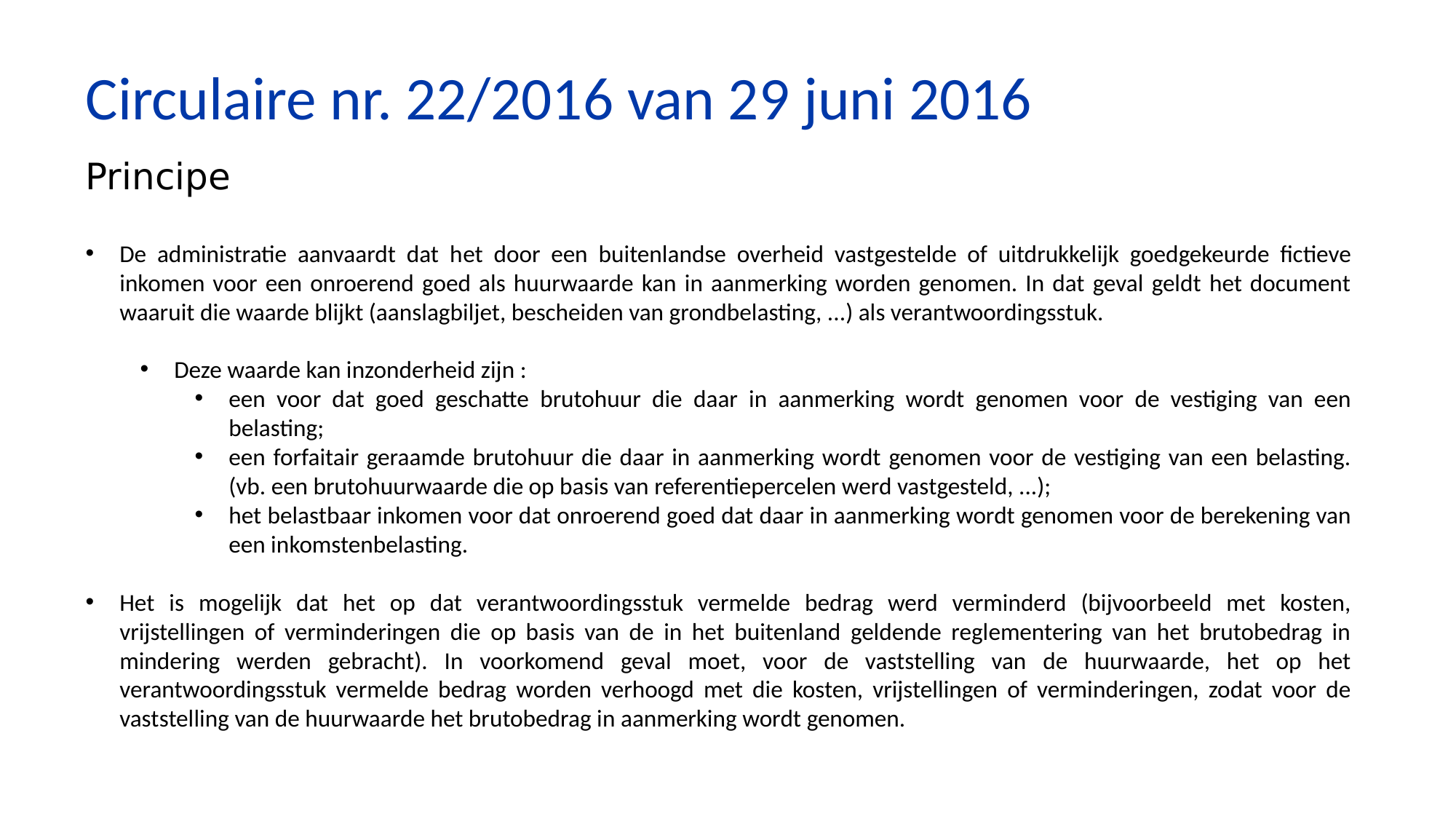

# Circulaire nr. 22/2016 van 29 juni 2016
Principe

De administratie aanvaardt dat het door een buitenlandse overheid vastgestelde of uitdrukkelijk goedgekeurde fictieve inkomen voor een onroerend goed als huurwaarde kan in aanmerking worden genomen. In dat geval geldt het document waaruit die waarde blijkt (aanslagbiljet, bescheiden van grondbelasting, ...) als verantwoordingsstuk.

Deze waarde kan inzonderheid zijn :
een voor dat goed geschatte brutohuur die daar in aanmerking wordt genomen voor de vestiging van een belasting;
een forfaitair geraamde brutohuur die daar in aanmerking wordt genomen voor de vestiging van een belasting. (vb. een brutohuurwaarde die op basis van referentiepercelen werd vastgesteld, ...);
het belastbaar inkomen voor dat onroerend goed dat daar in aanmerking wordt genomen voor de berekening van een inkomstenbelasting.

Het is mogelijk dat het op dat verantwoordingsstuk vermelde bedrag werd verminderd (bijvoorbeeld met kosten, vrijstellingen of verminderingen die op basis van de in het buitenland geldende reglementering van het brutobedrag in mindering werden gebracht). In voorkomend geval moet, voor de vaststelling van de huurwaarde, het op het verantwoordingsstuk vermelde bedrag worden verhoogd met die kosten, vrijstellingen of verminderingen, zodat voor de vaststelling van de huurwaarde het brutobedrag in aanmerking wordt genomen.